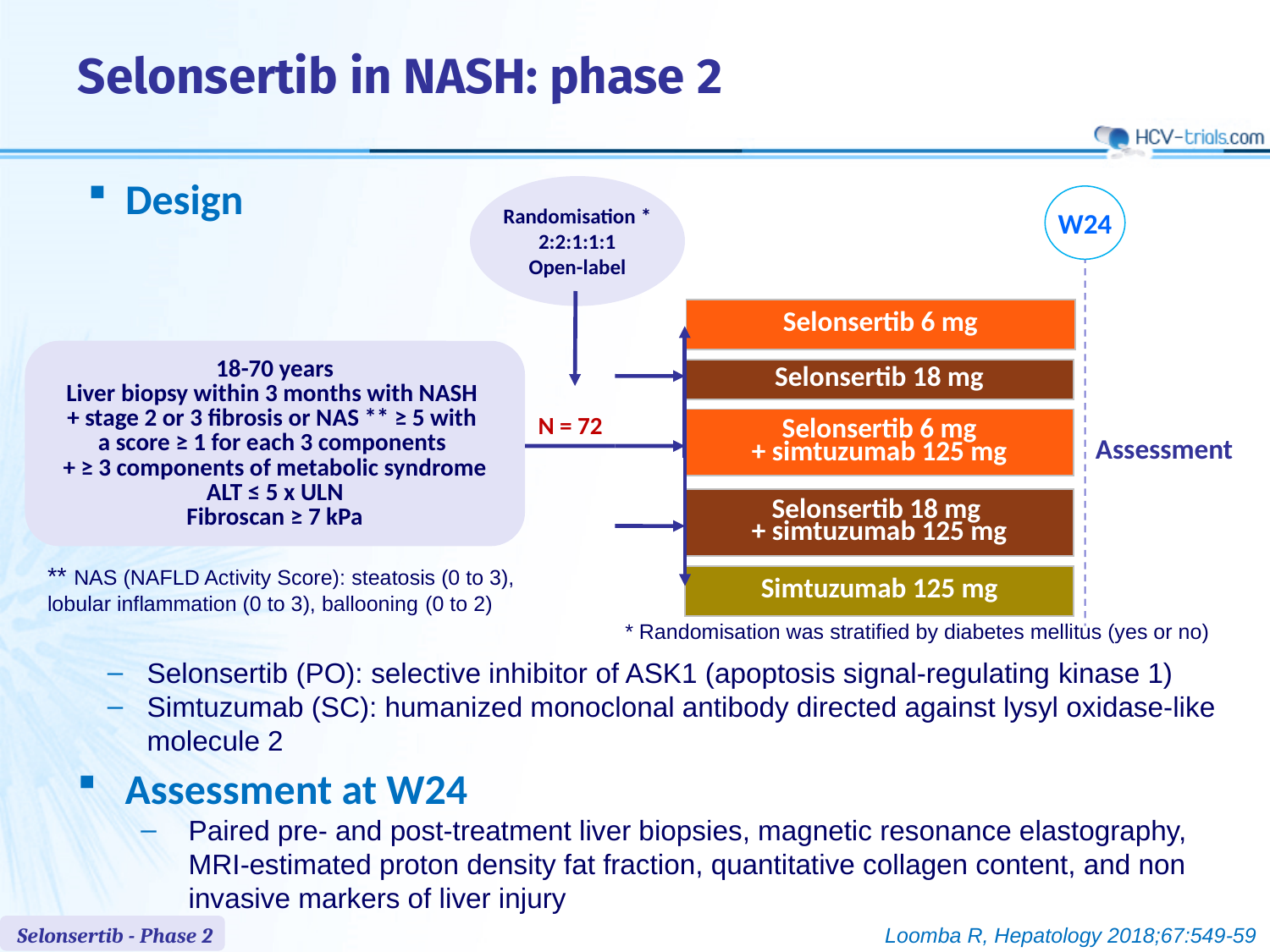

# Selonsertib in NASH: phase 2

Design

Randomisation *
2:2:1:1:1
Open-label
W24

| Selonsertib 6 mg |
| --- |
18-70 years
Liver biopsy within 3 months with NASH
+ stage 2 or 3 fibrosis or NAS ** ≥ 5 with
a score ≥ 1 for each 3 components
+ ≥ 3 components of metabolic syndrome
ALT ≤ 5 x ULN
Fibroscan ≥ 7 kPa
| Selonsertib 18 mg |
| --- |
N = 72
| Selonsertib 6 mg + simtuzumab 125 mg |
| --- |
Assessment

| Selonsertib 18 mg + simtuzumab 125 mg |
| --- |
** NAS (NAFLD Activity Score): steatosis (0 to 3), lobular inflammation (0 to 3), ballooning (0 to 2)
| Simtuzumab 125 mg |
| --- |
* Randomisation was stratified by diabetes mellitus (yes or no)
Selonsertib (PO): selective inhibitor of ASK1 (apoptosis signal-regulating kinase 1)
Simtuzumab (SC): humanized monoclonal antibody directed against lysyl oxidase-like molecule 2
Assessment at W24
Paired pre- and post-treatment liver biopsies, magnetic resonance elastography,
MRI-estimated proton density fat fraction, quantitative collagen content, and non invasive markers of liver injury
Selonsertib - Phase 2
Loomba R, Hepatology 2018;67:549-59